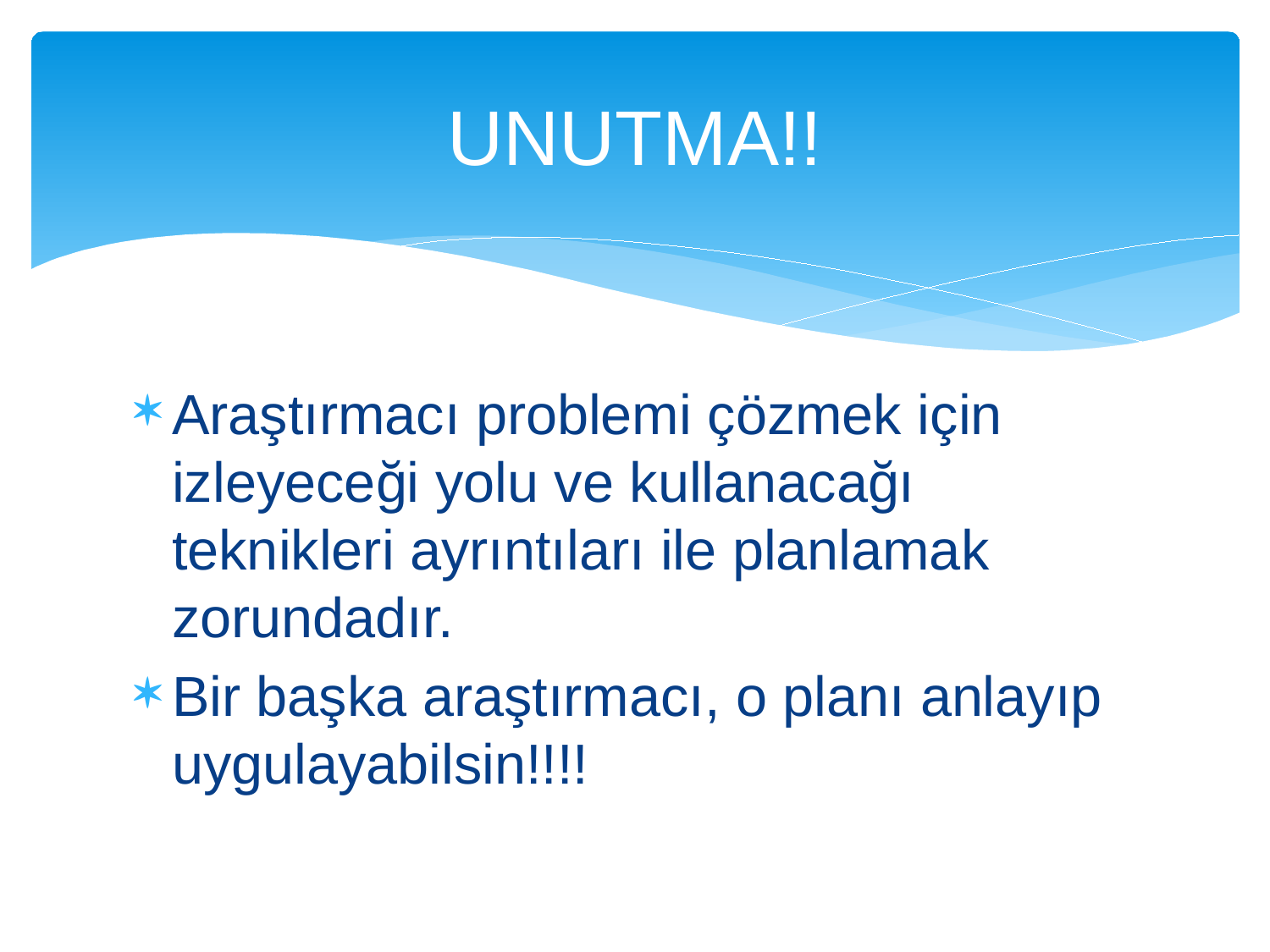

# UNUTMA!!
Araştırmacı problemi çözmek için izleyeceği yolu ve kullanacağı teknikleri ayrıntıları ile planlamak zorundadır.
Bir başka araştırmacı, o planı anlayıp uygulayabilsin!!!!